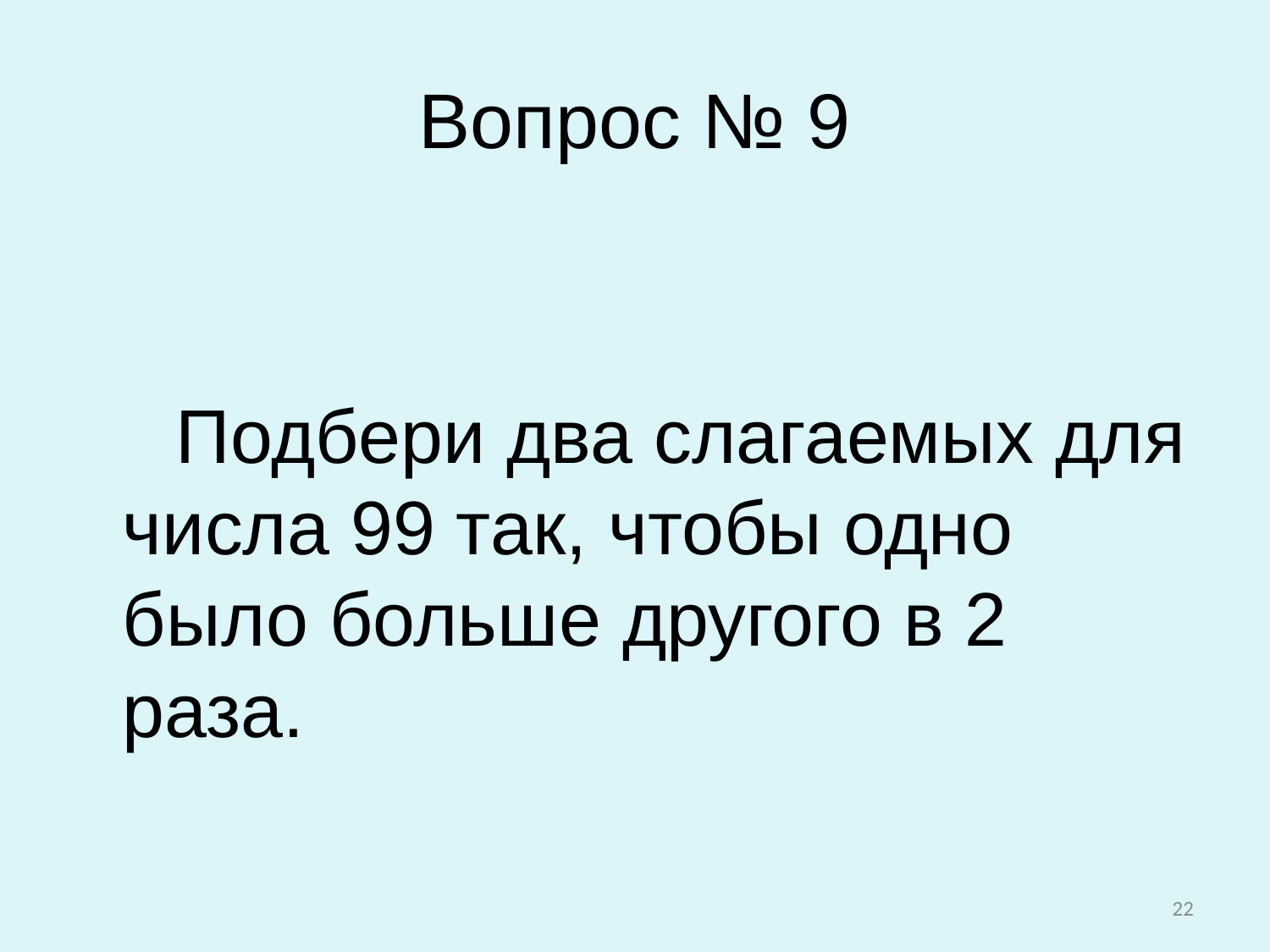

# Вопрос № 9

        Подбери два слагаемых для числа 99 так, чтобы одно было больше другого в 2 раза.
22